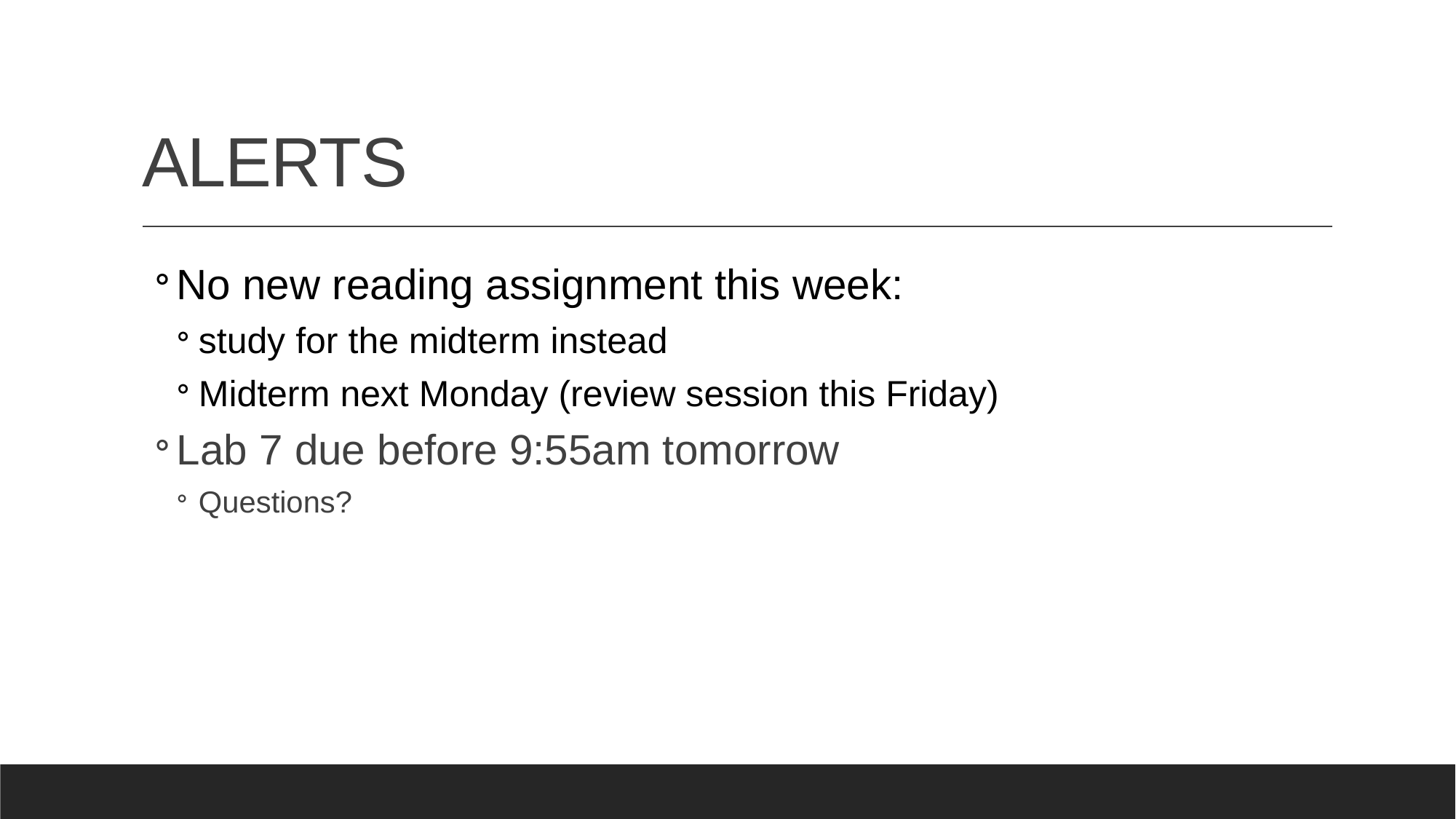

# ALERTS
No new reading assignment this week:
study for the midterm instead
Midterm next Monday (review session this Friday)
Lab 7 due before 9:55am tomorrow
Questions?